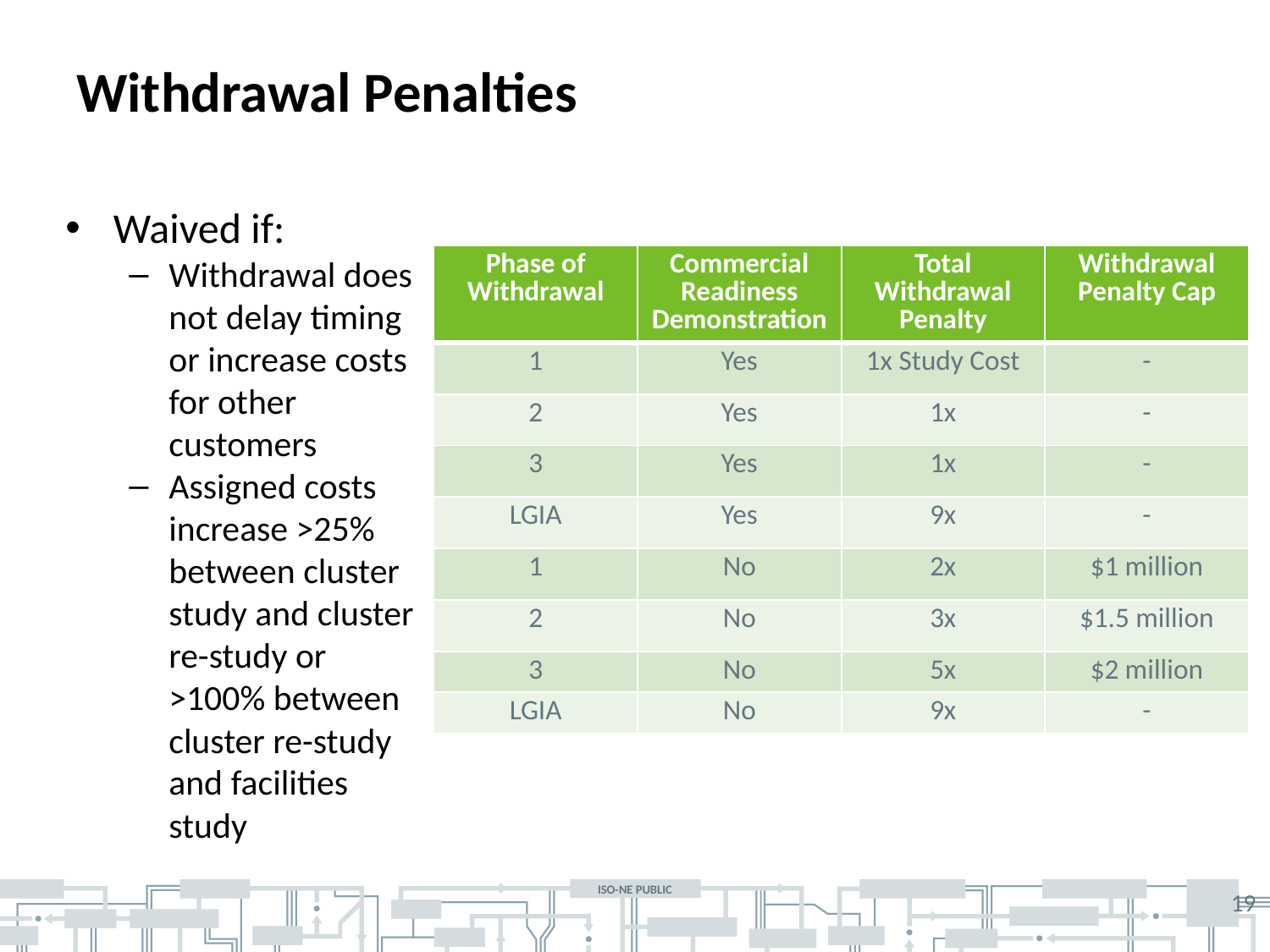

# Withdrawal Penalties
Waived if:
Withdrawal does not delay timing or increase costs for other customers
Assigned costs increase >25% between cluster study and cluster re-study or >100% between cluster re-study and facilities study
| Phase of Withdrawal | Commercial Readiness Demonstration | Total Withdrawal Penalty | Withdrawal Penalty Cap |
| --- | --- | --- | --- |
| 1 | Yes | 1x Study Cost | - |
| 2 | Yes | 1x | - |
| 3 | Yes | 1x | - |
| LGIA | Yes | 9x | - |
| 1 | No | 2x | $1 million |
| 2 | No | 3x | $1.5 million |
| 3 | No | 5x | $2 million |
| LGIA | No | 9x | - |
19